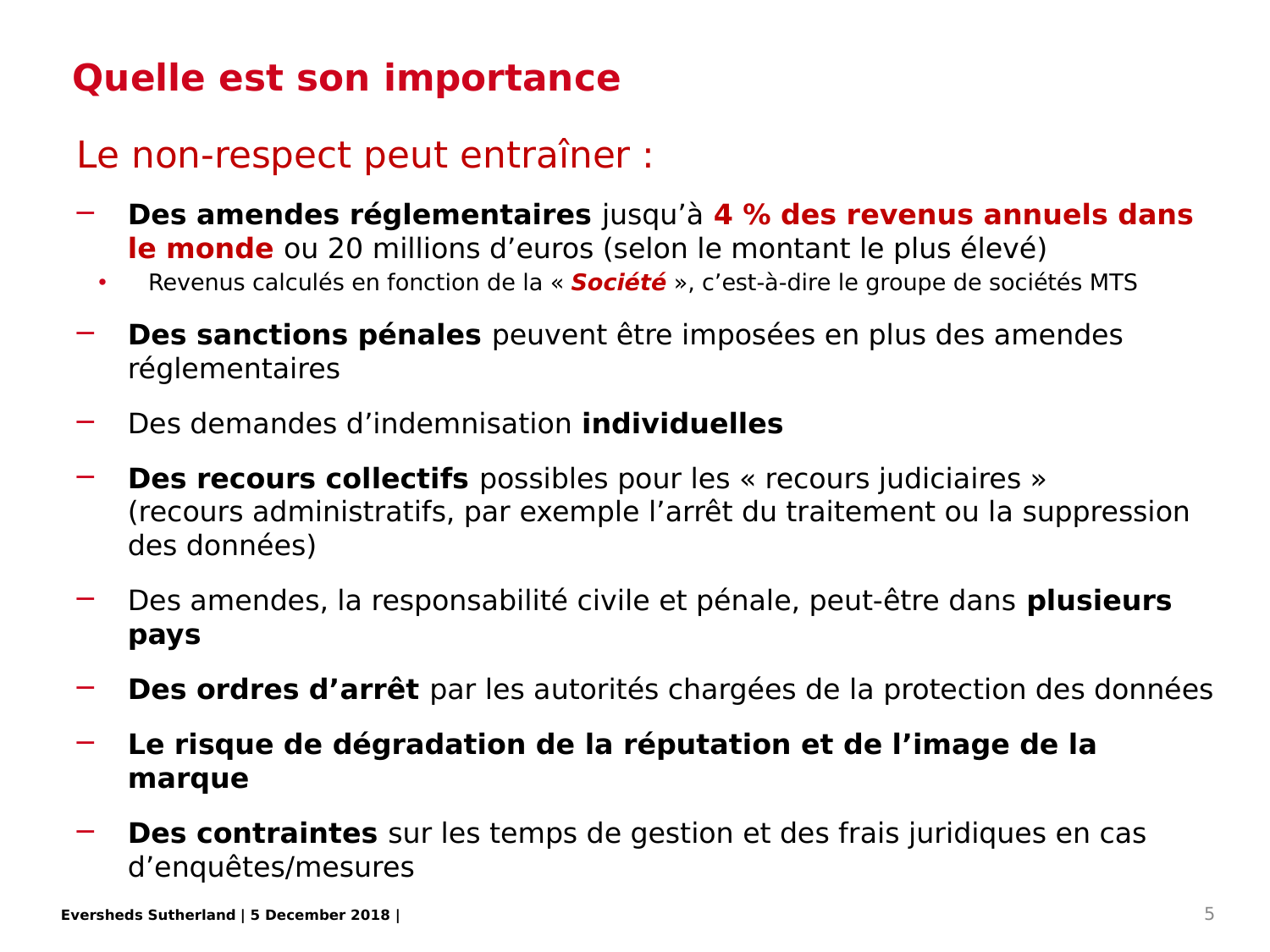

# Quelle est son importance
Le non-respect peut entraîner :
Des amendes réglementaires jusqu’à 4 % des revenus annuels dans le monde ou 20 millions d’euros (selon le montant le plus élevé)
Revenus calculés en fonction de la « Société », c’est-à-dire le groupe de sociétés MTS
Des sanctions pénales peuvent être imposées en plus des amendes réglementaires
Des demandes d’indemnisation individuelles
Des recours collectifs possibles pour les « recours judiciaires »            (recours administratifs, par exemple l’arrêt du traitement ou la suppression des données)
Des amendes, la responsabilité civile et pénale, peut-être dans plusieurs pays
Des ordres d’arrêt par les autorités chargées de la protection des données
Le risque de dégradation de la réputation et de l’image de la marque
Des contraintes sur les temps de gestion et des frais juridiques en cas d’enquêtes/mesures
5